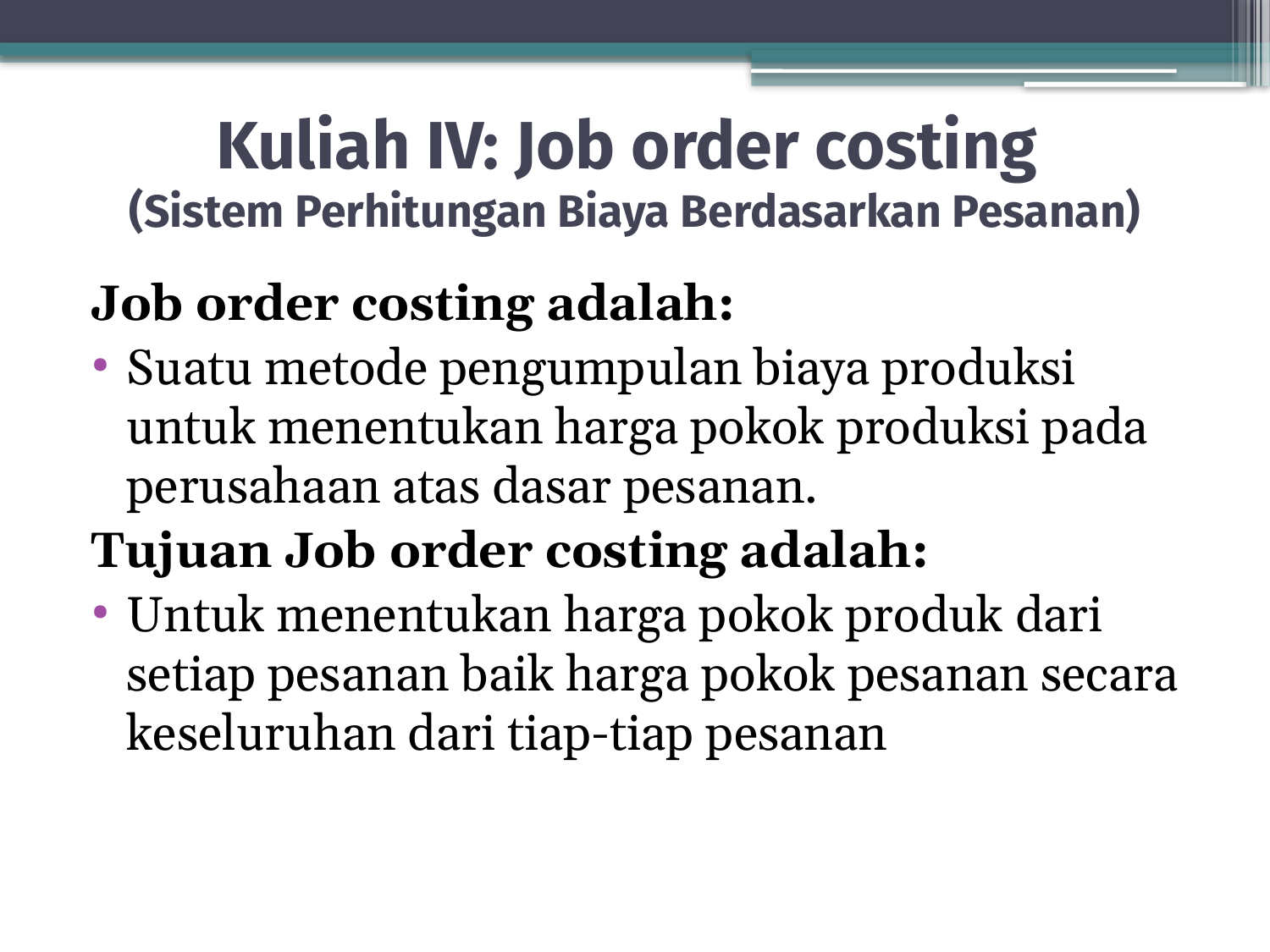

# Kuliah IV: Job order costing (Sistem Perhitungan Biaya Berdasarkan Pesanan)
Job order costing adalah:
Suatu metode pengumpulan biaya produksi untuk menentukan harga pokok produksi pada perusahaan atas dasar pesanan.
Tujuan Job order costing adalah:
Untuk menentukan harga pokok produk dari setiap pesanan baik harga pokok pesanan secara keseluruhan dari tiap-tiap pesanan